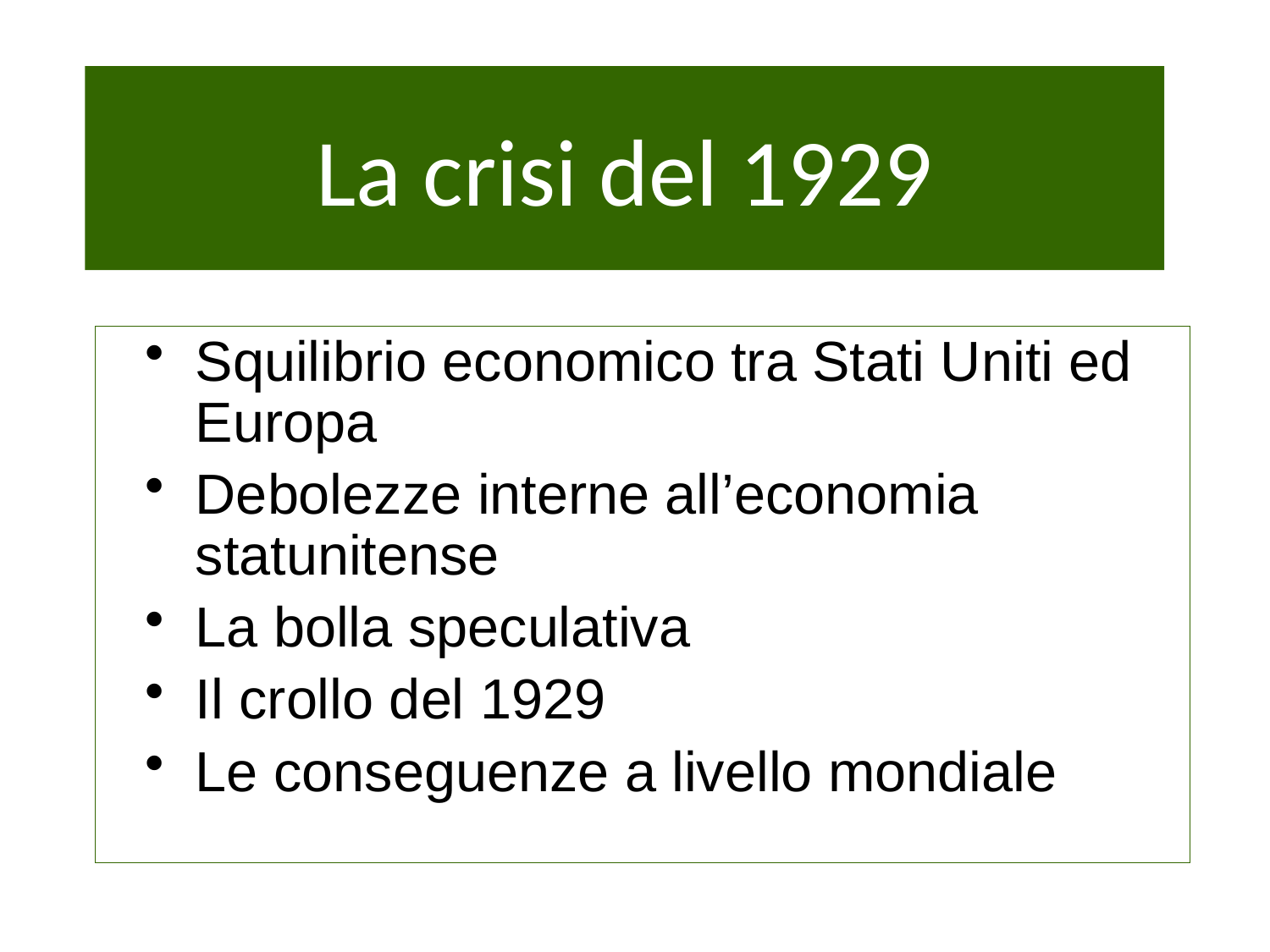

# La crisi del 1929
Squilibrio economico tra Stati Uniti ed Europa
Debolezze interne all’economia statunitense
La bolla speculativa
Il crollo del 1929
Le conseguenze a livello mondiale